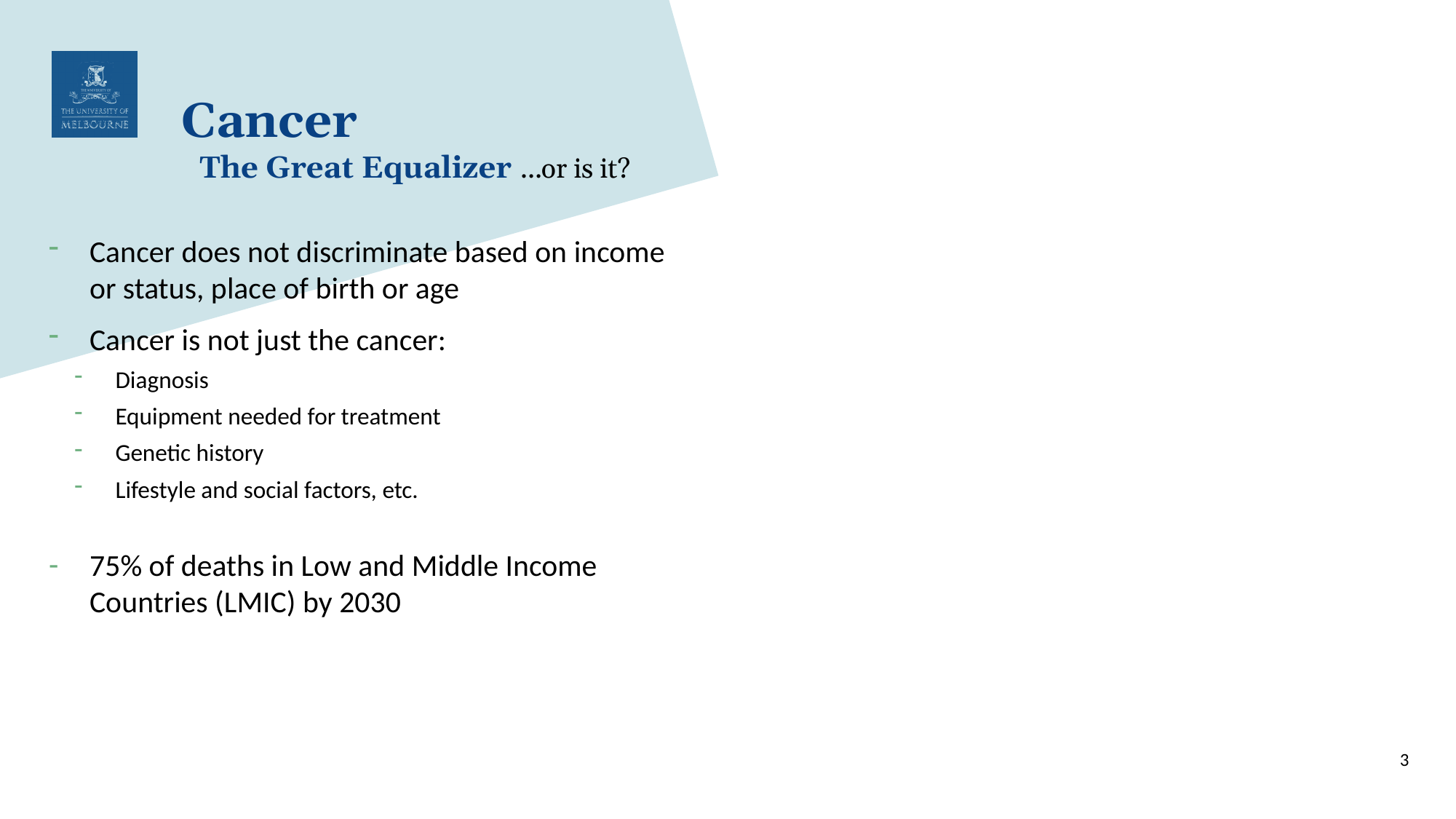

# Cancer
The Great Equalizer …or is it?
Cancer does not discriminate based on income or status, place of birth or age
Cancer is not just the cancer:
Diagnosis
Equipment needed for treatment
Genetic history
Lifestyle and social factors, etc.

75% of deaths in Low and Middle Income Countries (LMIC) by 2030
3